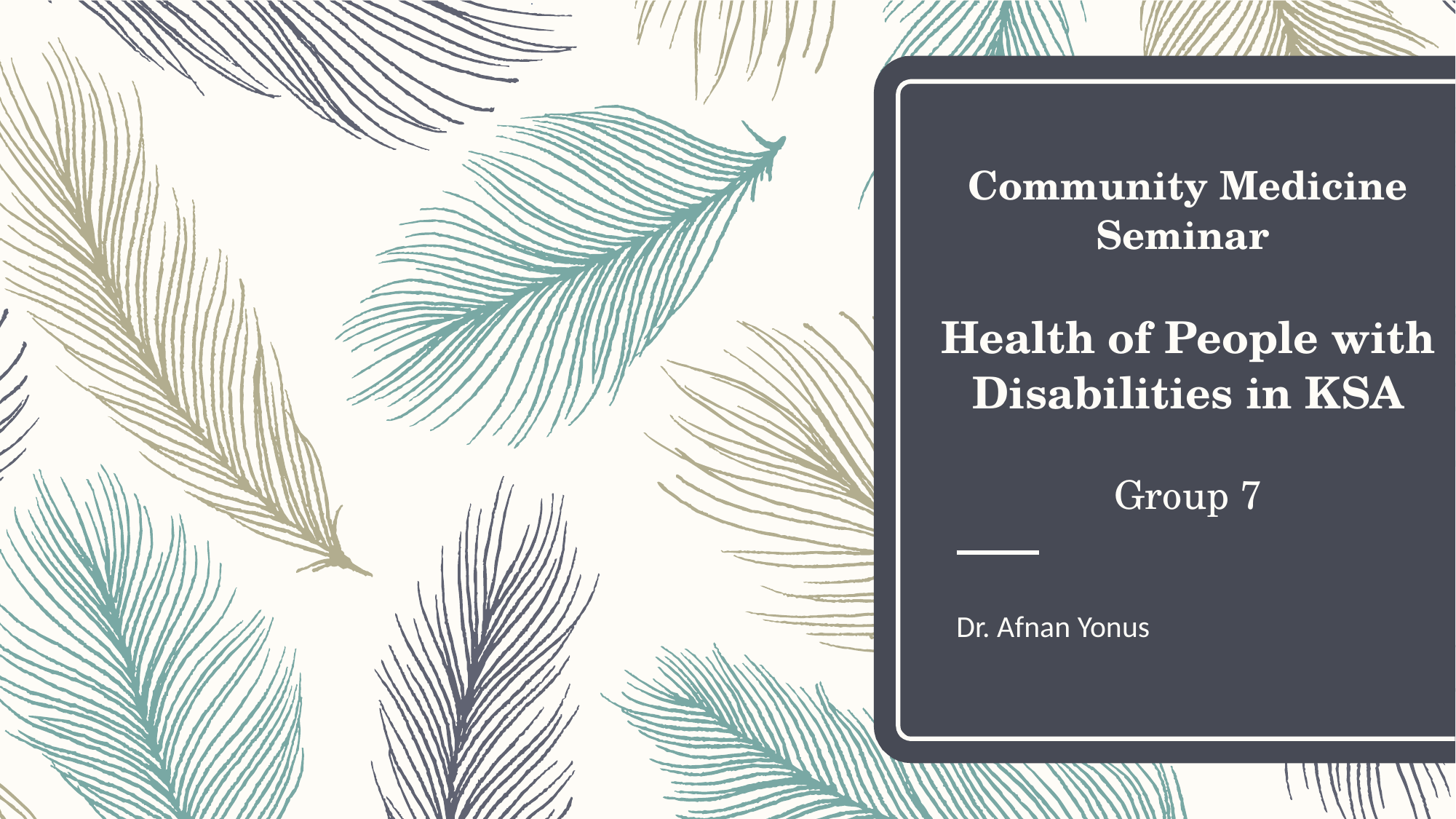

# Community Medicine
Seminar

Health of People with Disabilities in KSA

Group 7
Dr. Afnan Yonus